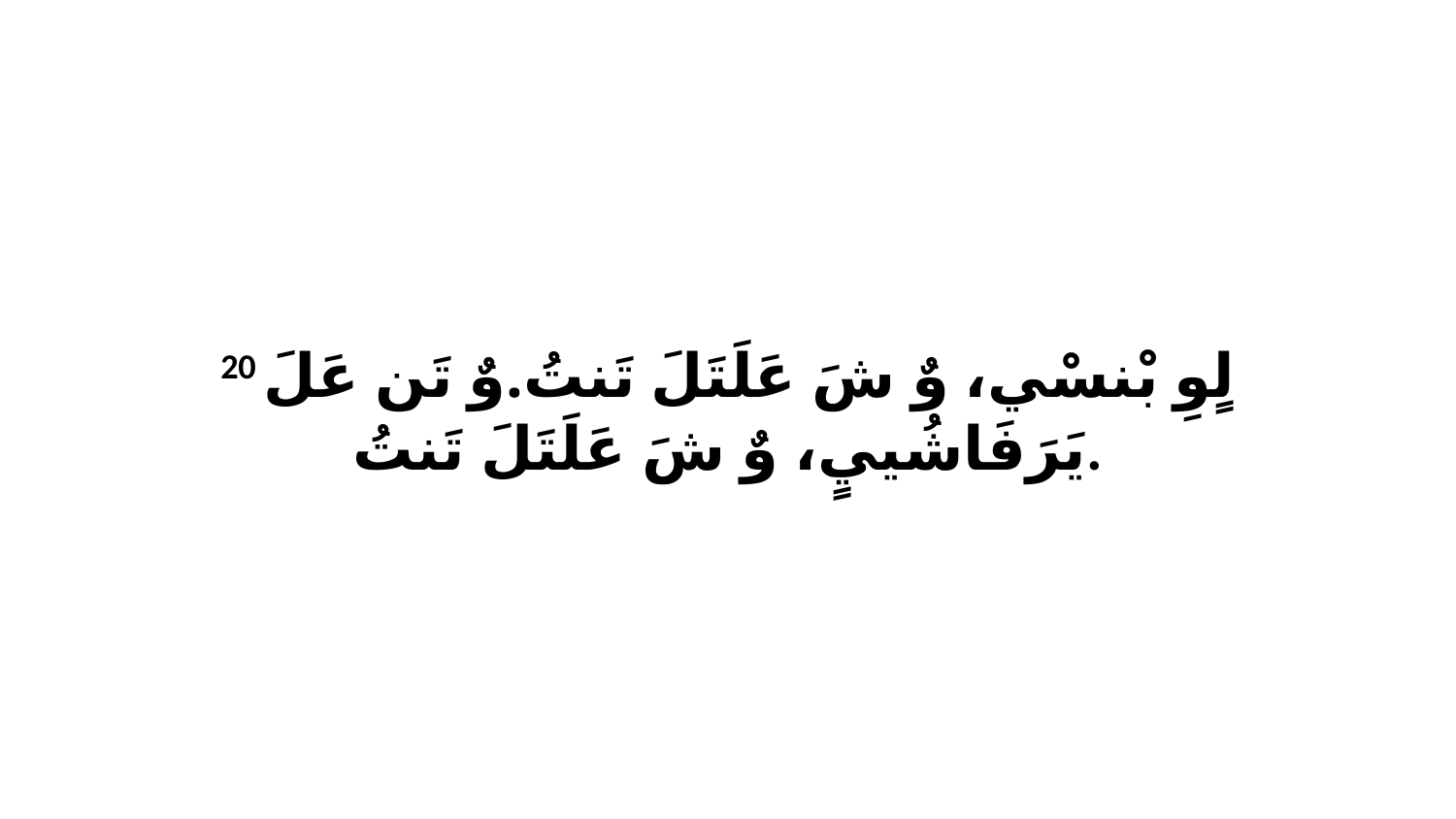

20 لٍوِ بْنسْي، وٌ شَ عَلَتَلَ تَنتُ.وٌ تَن عَلَ يَرَفَاشُييٍ، وٌ شَ عَلَتَلَ تَنتُ.